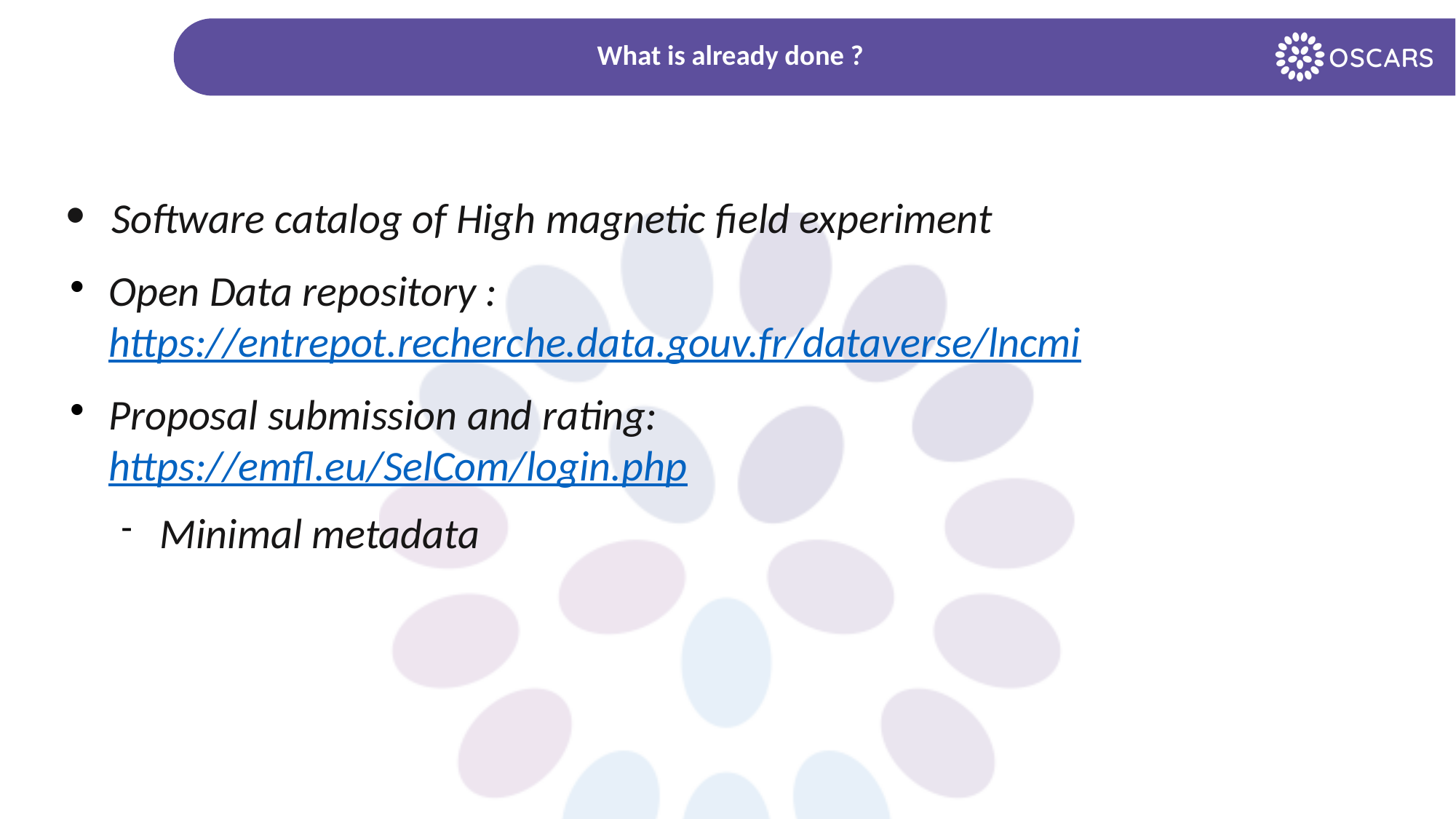

What is already done ?
Software catalog of High magnetic field experiment
Open Data repository : https://entrepot.recherche.data.gouv.fr/dataverse/lncmi
Proposal submission and rating:
https://emfl.eu/SelCom/login.php
Minimal metadata